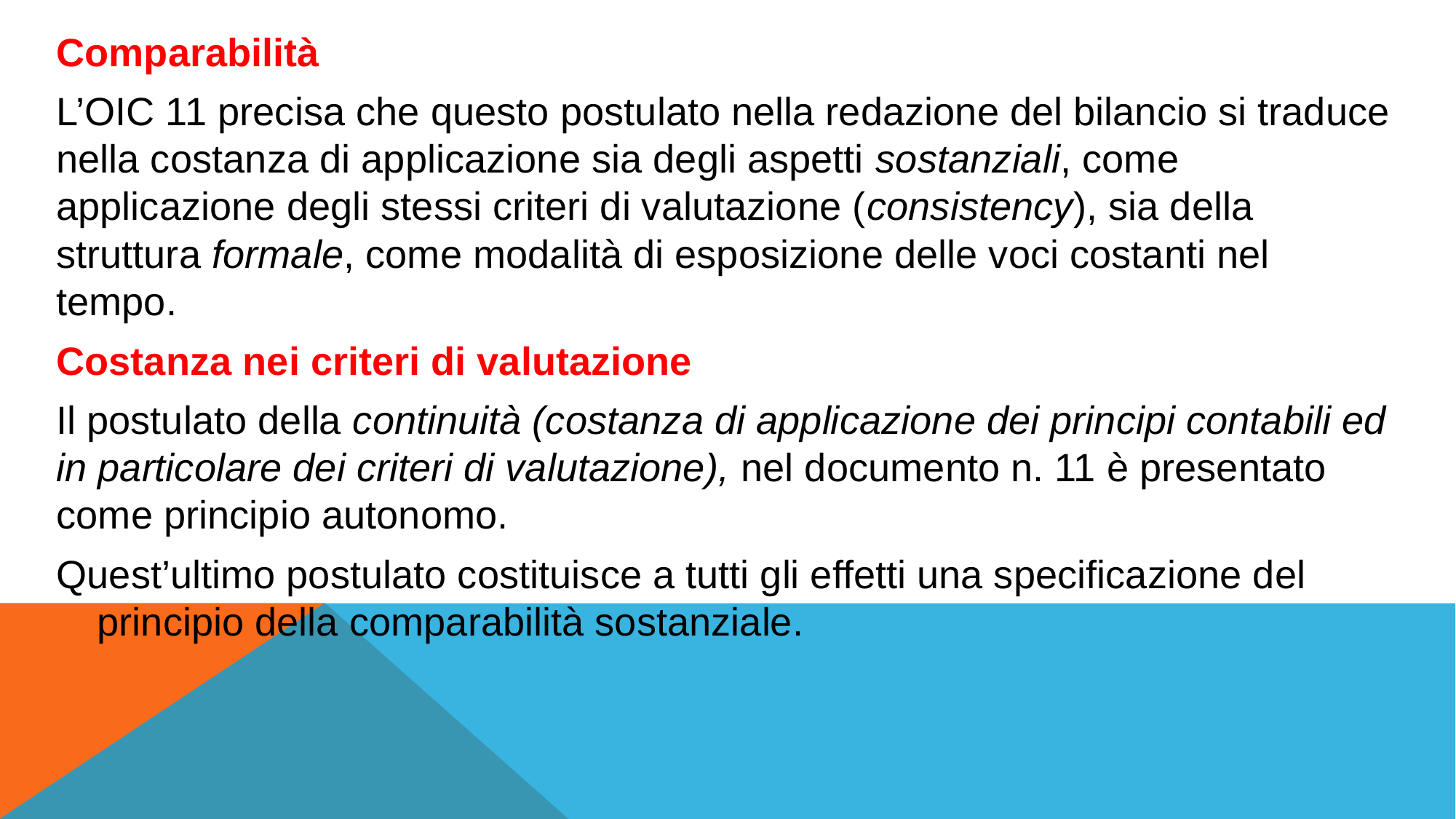

Comparabilità
L’OIC 11 precisa che questo postulato nella redazione del bilancio si traduce nella costanza di applicazione sia degli aspetti sostanziali, come applicazione degli stessi criteri di valutazione (consistency), sia della struttura formale, come modalità di esposizione delle voci costanti nel tempo.
Costanza nei criteri di valutazione
Il postulato della continuità (costanza di applicazione dei principi contabili ed in particolare dei criteri di valutazione), nel documento n. 11 è presentato come principio autonomo.
Quest’ultimo postulato costituisce a tutti gli effetti una specificazione del principio della comparabilità sostanziale.